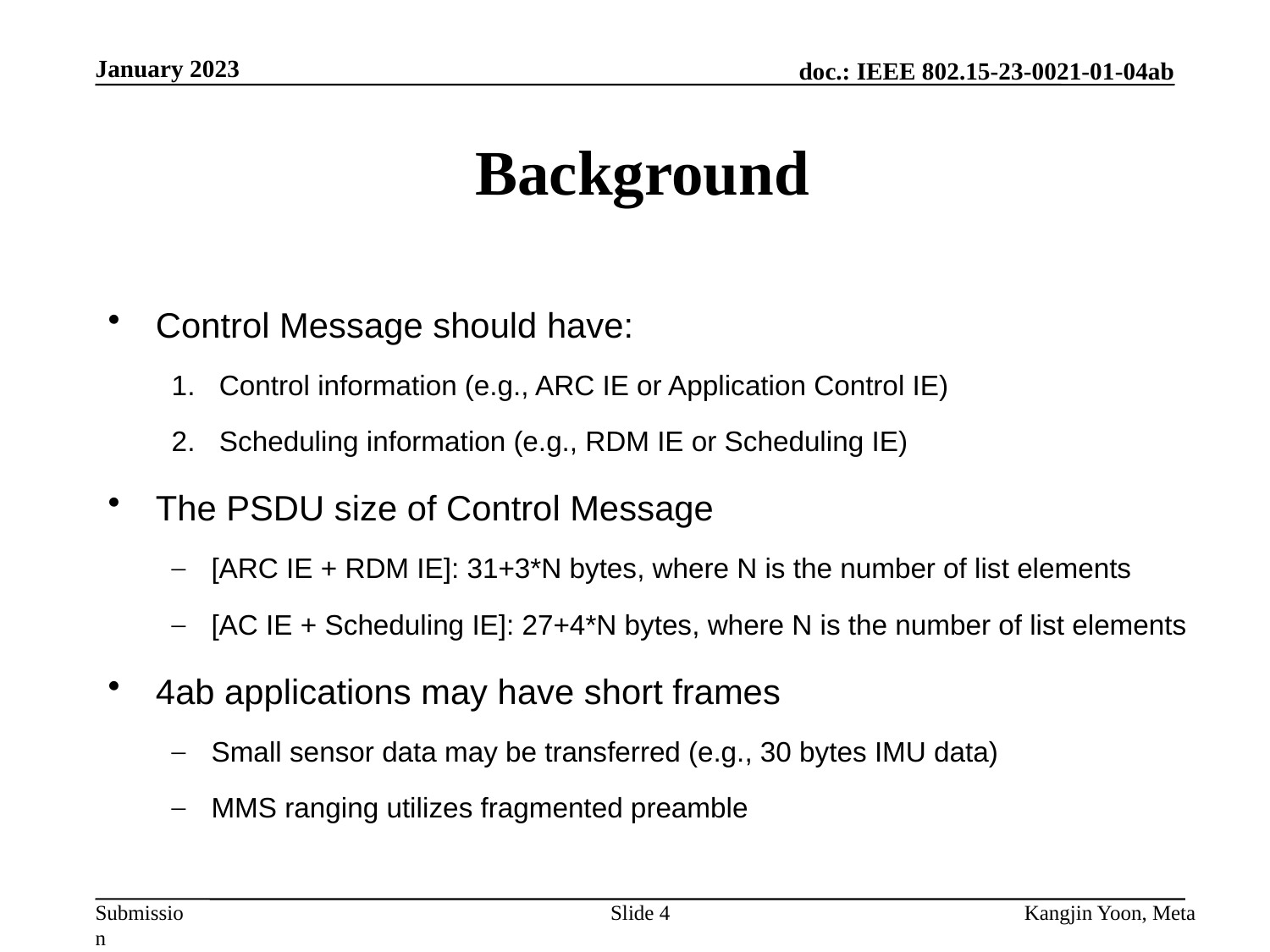

January 2023
# Background
Control Message should have:
Control information (e.g., ARC IE or Application Control IE)
Scheduling information (e.g., RDM IE or Scheduling IE)
The PSDU size of Control Message
[ARC IE + RDM IE]: 31+3*N bytes, where N is the number of list elements
[AC IE + Scheduling IE]: 27+4*N bytes, where N is the number of list elements
4ab applications may have short frames
Small sensor data may be transferred (e.g., 30 bytes IMU data)
MMS ranging utilizes fragmented preamble

Slide 4
Kangjin Yoon, Meta